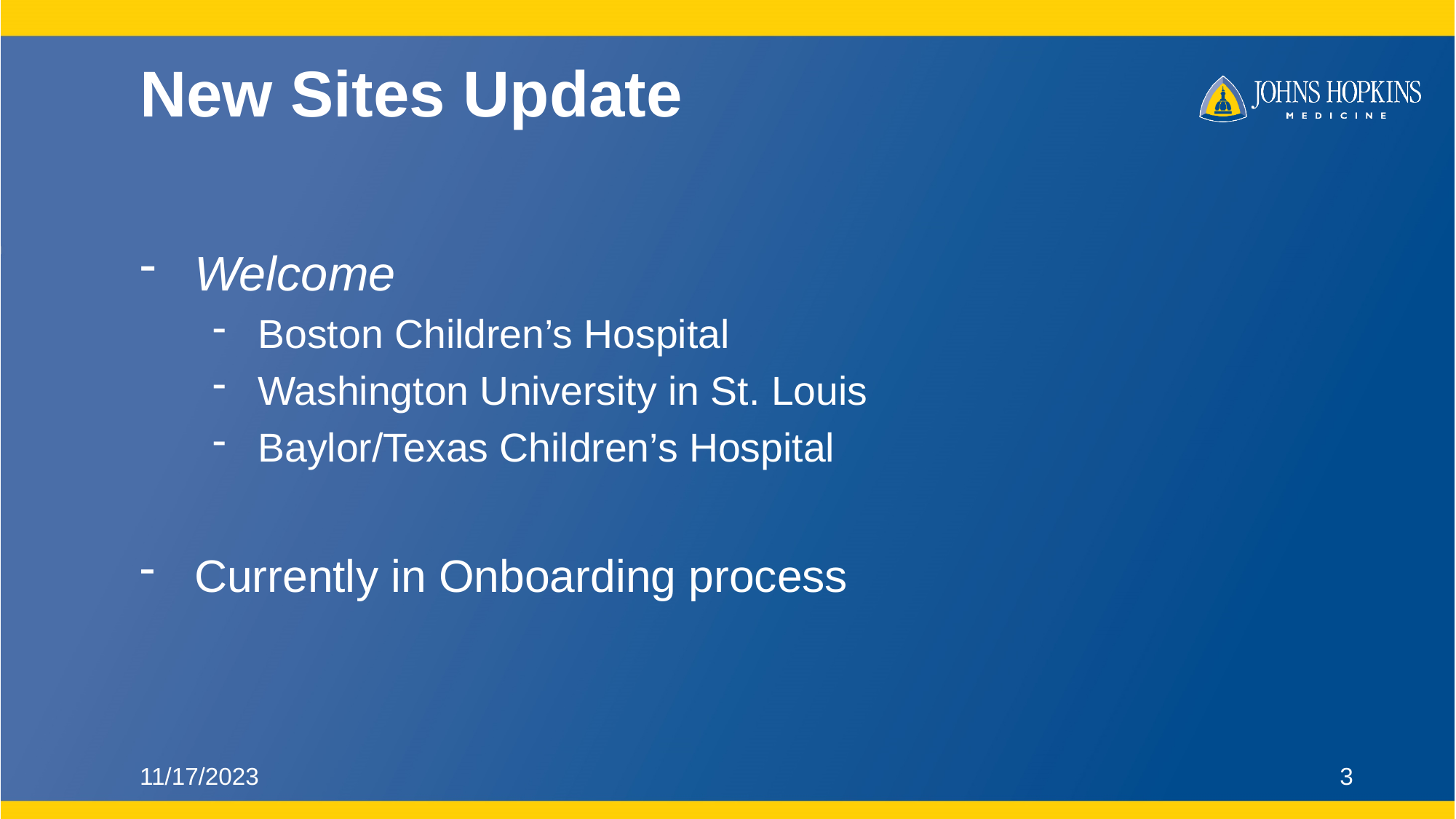

# New Sites Update
Welcome
Boston Children’s Hospital
Washington University in St. Louis
Baylor/Texas Children’s Hospital

Currently in Onboarding process
11/17/2023

3